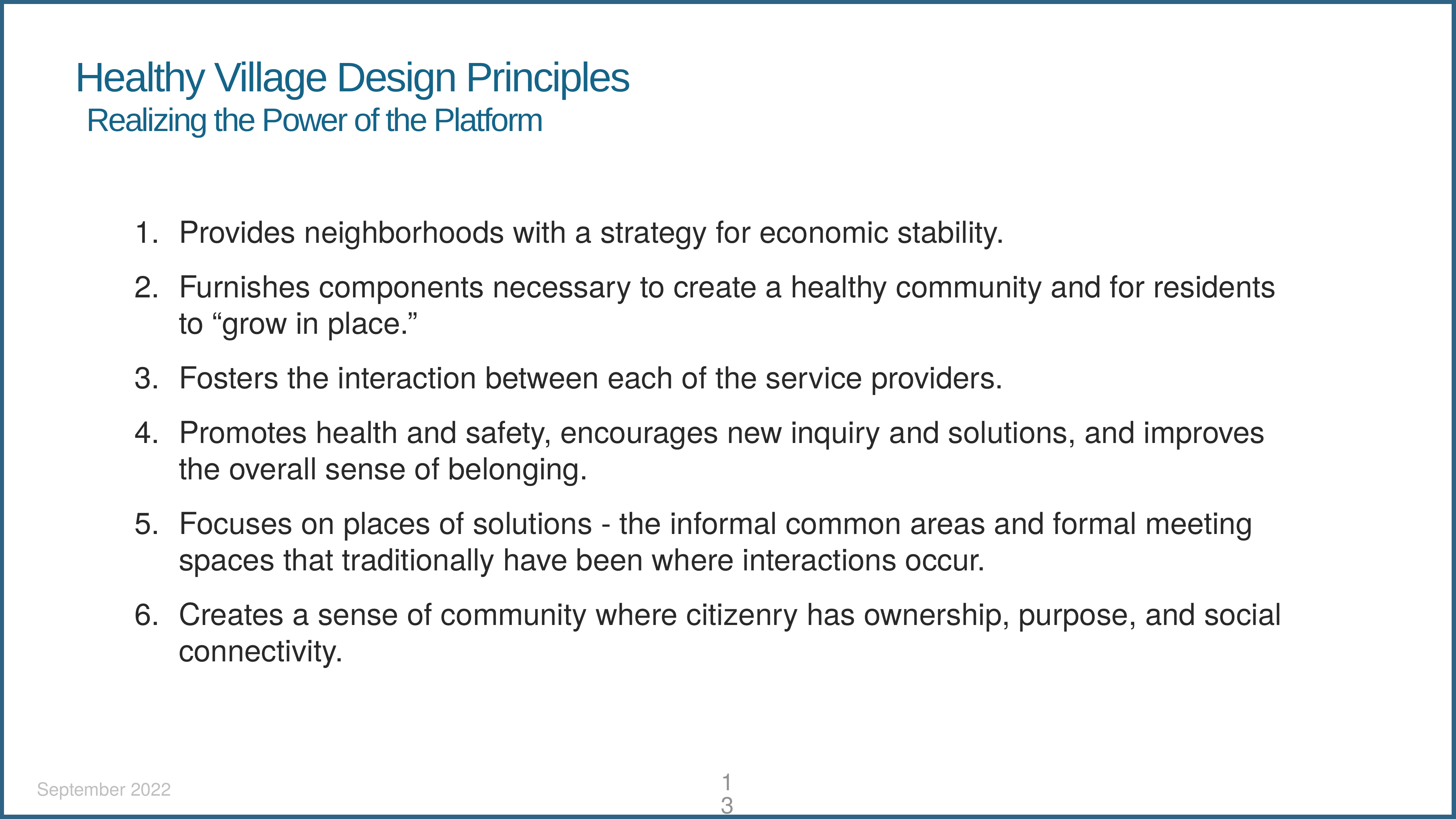

# Healthy Village Design Principles Realizing the Power of the Platform
Provides neighborhoods with a strategy for economic stability.
Furnishes components necessary to create a healthy community and for residents to “grow in place.”
Fosters the interaction between each of the service providers.
Promotes health and safety, encourages new inquiry and solutions, and improves the overall sense of belonging.
Focuses on places of solutions - the informal common areas and formal meeting spaces that traditionally have been where interactions occur.
Creates a sense of community where citizenry has ownership, purpose, and social connectivity.
13
September 2022